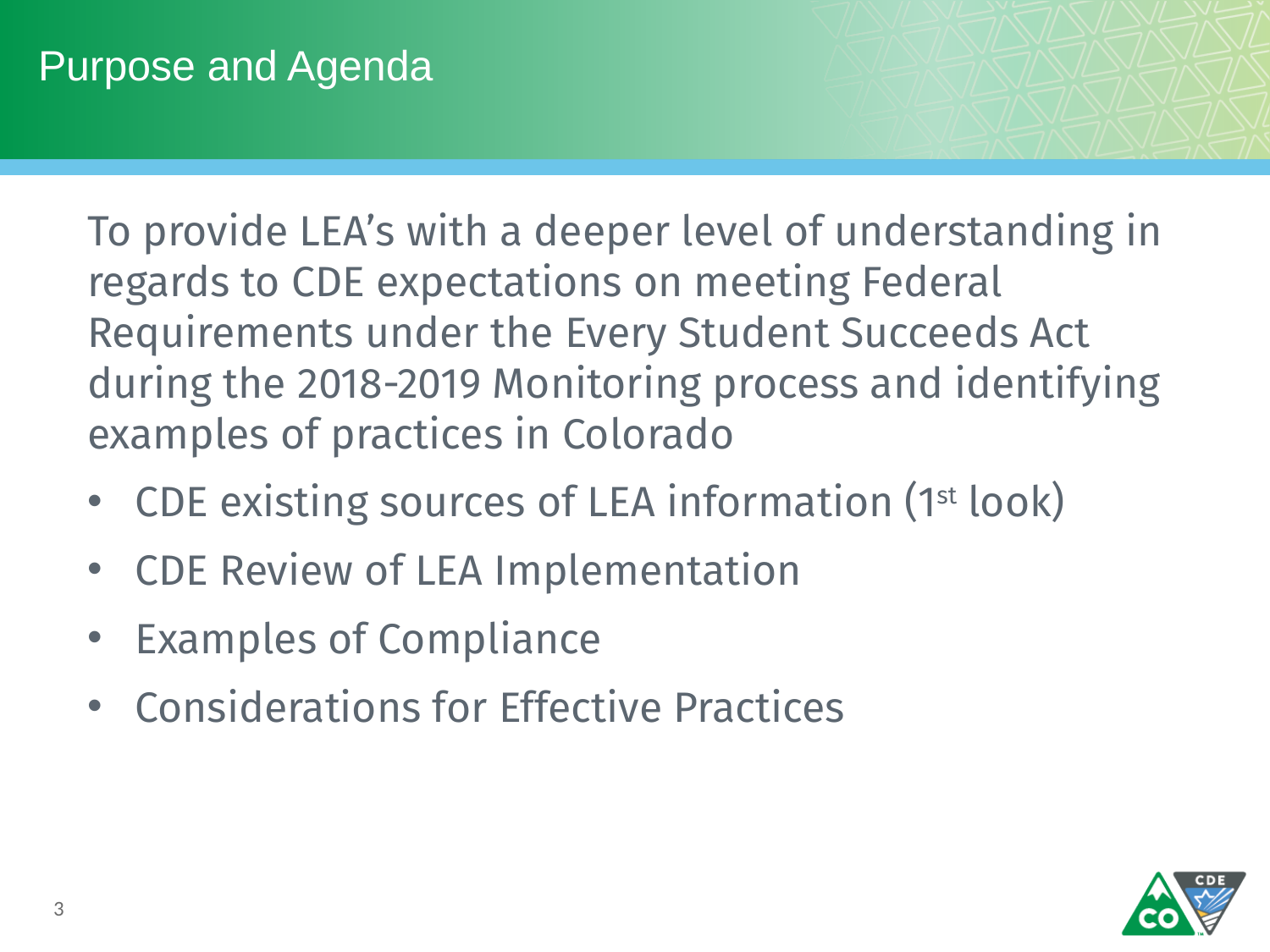

# Purpose and Agenda
To provide LEA’s with a deeper level of understanding in regards to CDE expectations on meeting Federal Requirements under the Every Student Succeeds Act during the 2018-2019 Monitoring process and identifying examples of practices in Colorado
CDE existing sources of LEA information (1st look)
CDE Review of LEA Implementation
Examples of Compliance
Considerations for Effective Practices

3